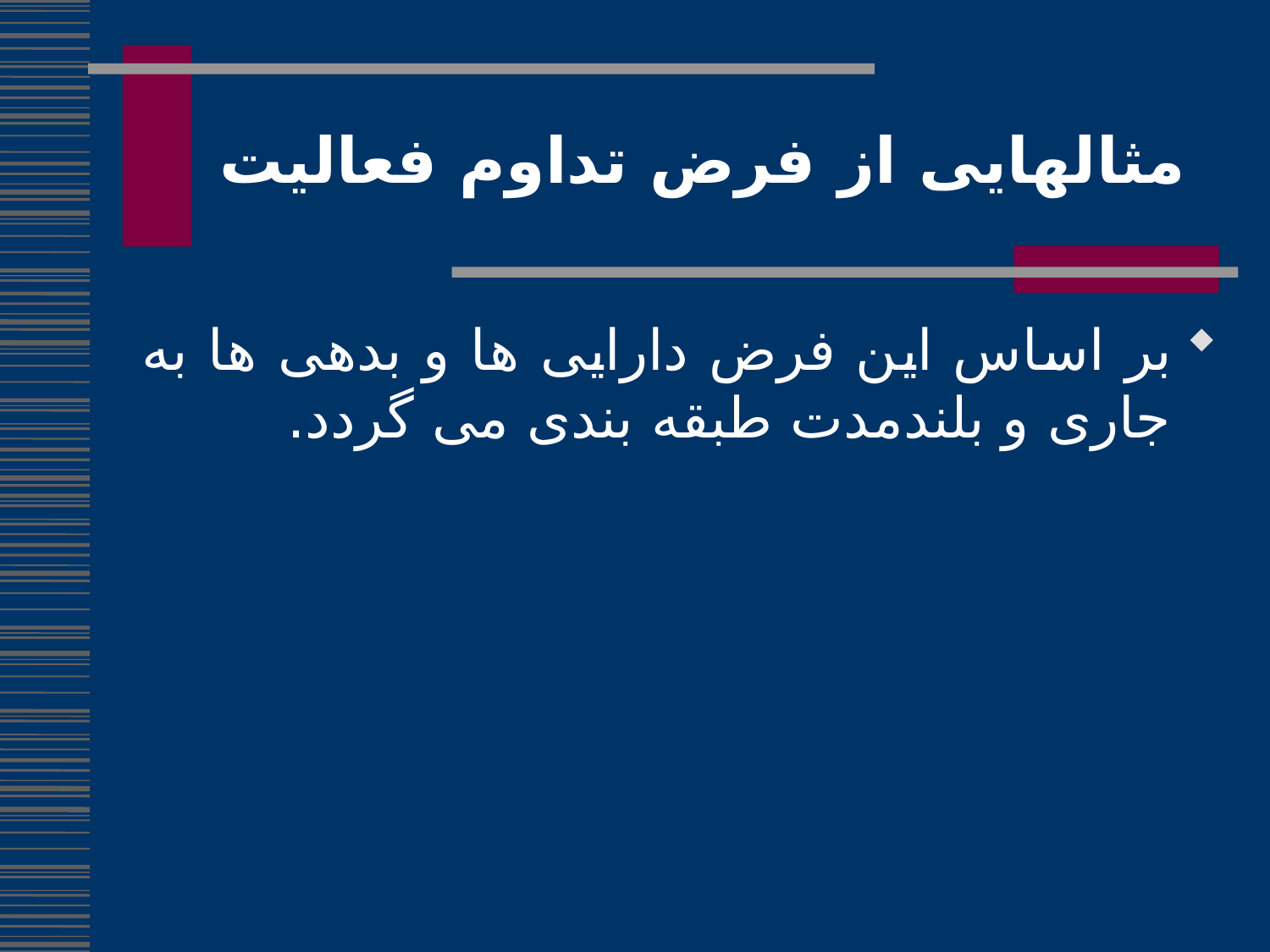

مثالهایی از فرض تداوم فعالیت
بر اساس این فرض دارایی ها و بدهی ها به جاری و بلندمدت طبقه بندی می گردد.
18